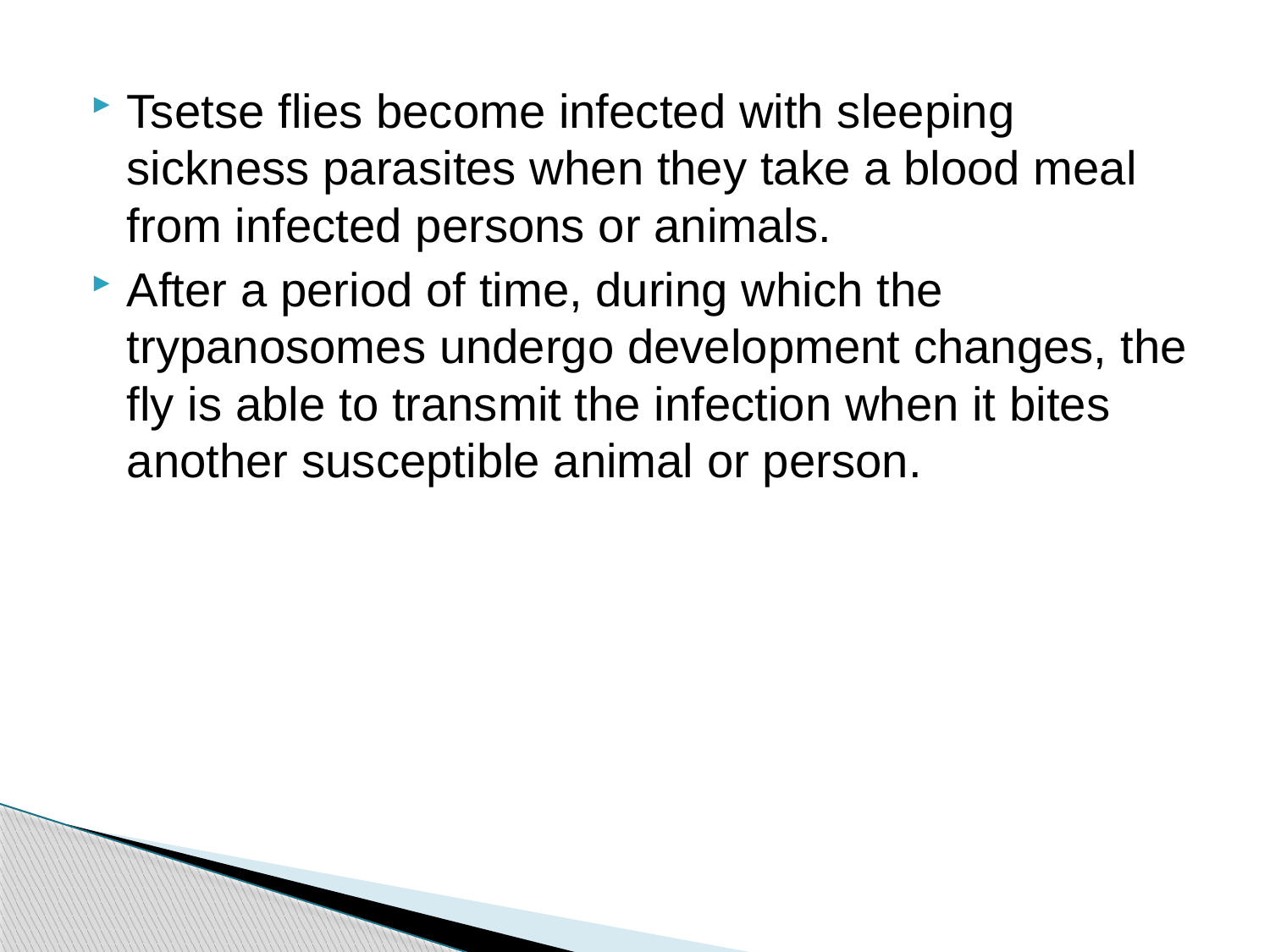

#
Tsetse flies become infected with sleeping sickness parasites when they take a blood meal from infected persons or animals.
After a period of time, during which the trypanosomes undergo development changes, the fly is able to transmit the infection when it bites another susceptible animal or person.